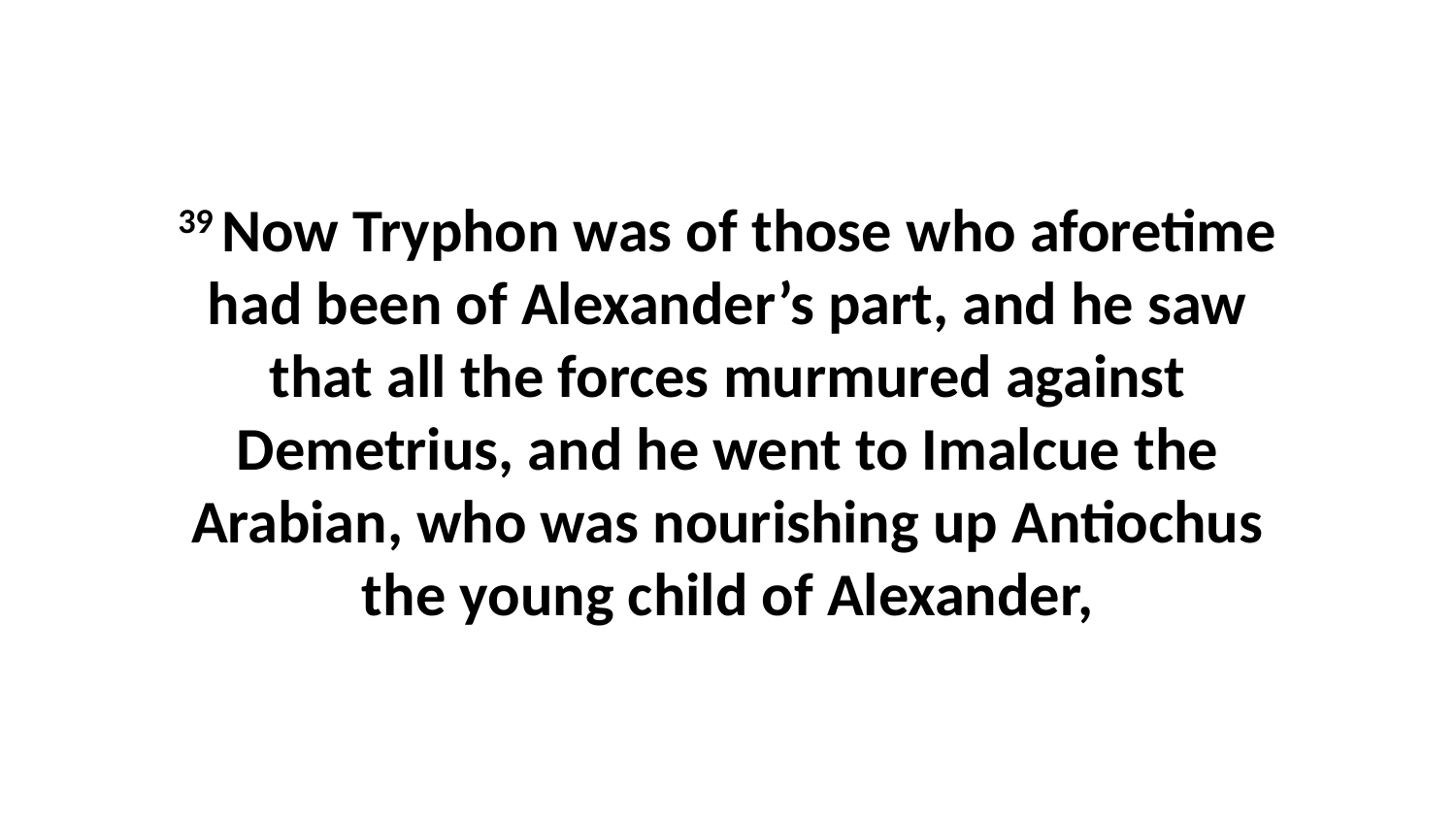

39 Now Tryphon was of those who aforetime had been of Alexander’s part, and he saw that all the forces murmured against Demetrius, and he went to Imalcue the Arabian, who was nourishing up Antiochus the young child of Alexander,